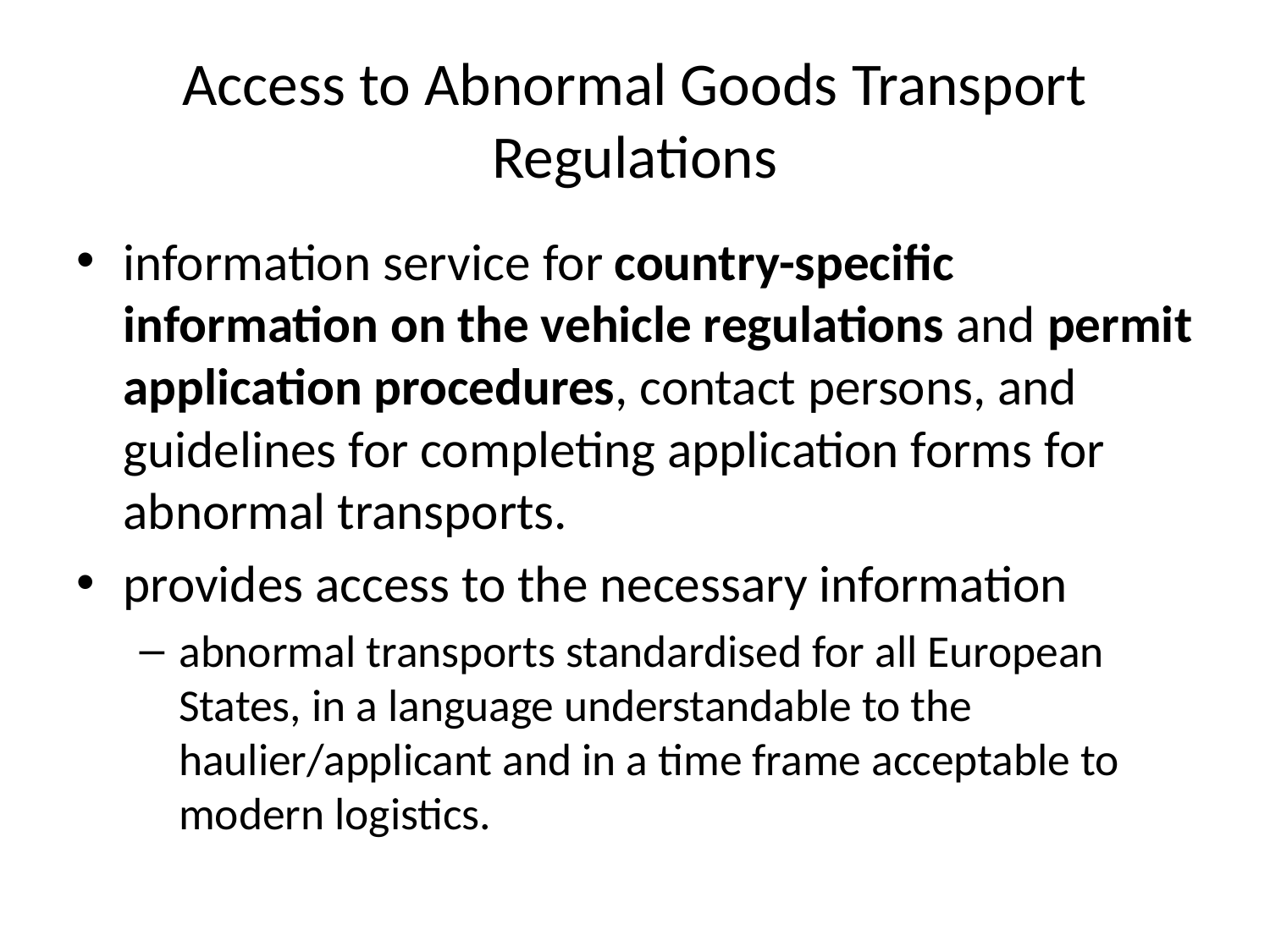

# Access to Abnormal Goods Transport Regulations
information service for country-specific information on the vehicle regulations and permit application procedures, contact persons, and guidelines for completing application forms for abnormal transports.
provides access to the necessary information
abnormal transports standardised for all European States, in a language understandable to the haulier/applicant and in a time frame acceptable to modern logistics.